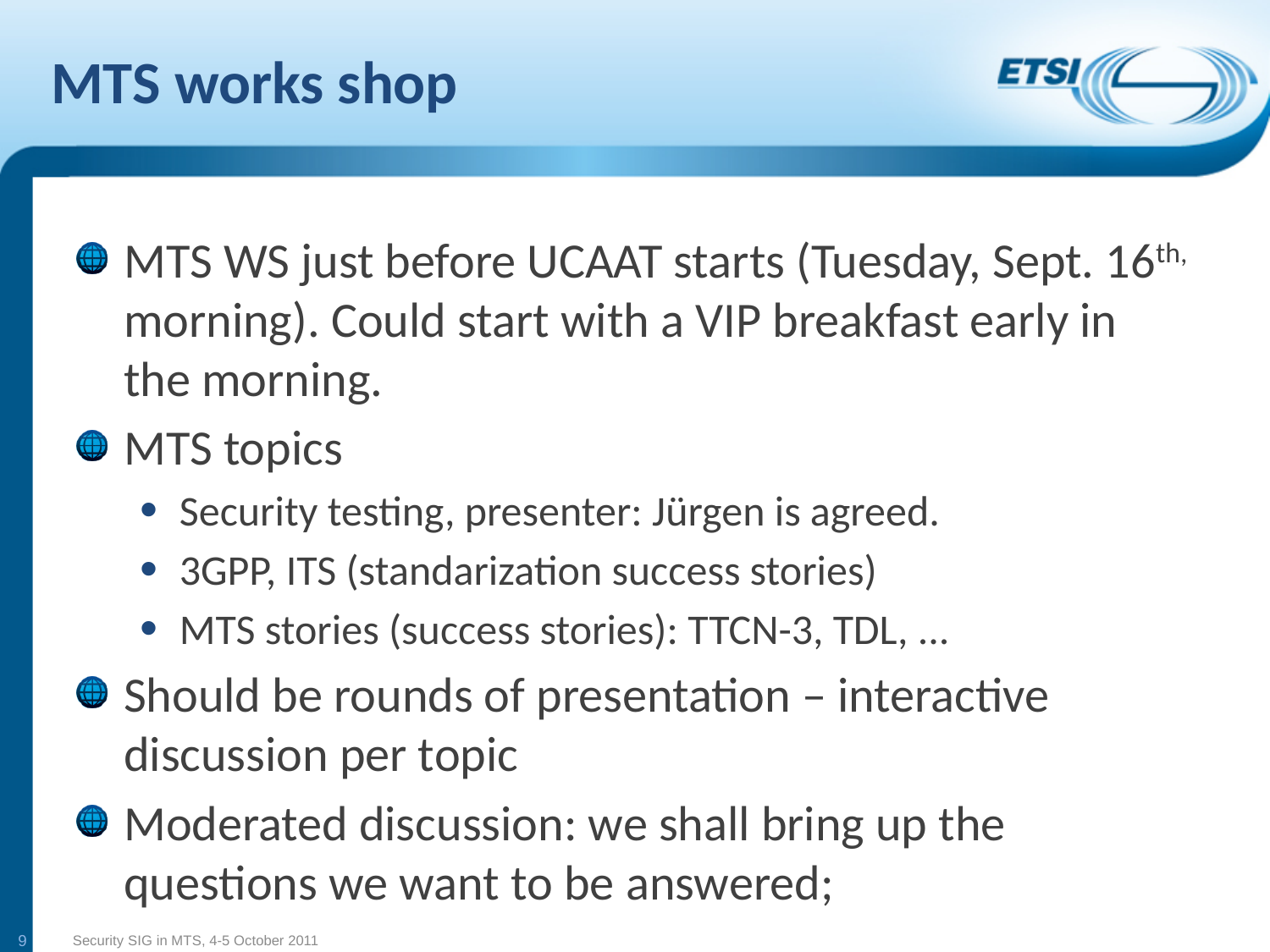

# MTS works shop
MTS WS just before UCAAT starts (Tuesday, Sept. 16th, morning). Could start with a VIP breakfast early in the morning.
MTS topics
Security testing, presenter: Jürgen is agreed.
3GPP, ITS (standarization success stories)
MTS stories (success stories): TTCN-3, TDL, ...
Should be rounds of presentation – interactive discussion per topic
Moderated discussion: we shall bring up the questions we want to be answered;
9
Security SIG in MTS, 4-5 October 2011